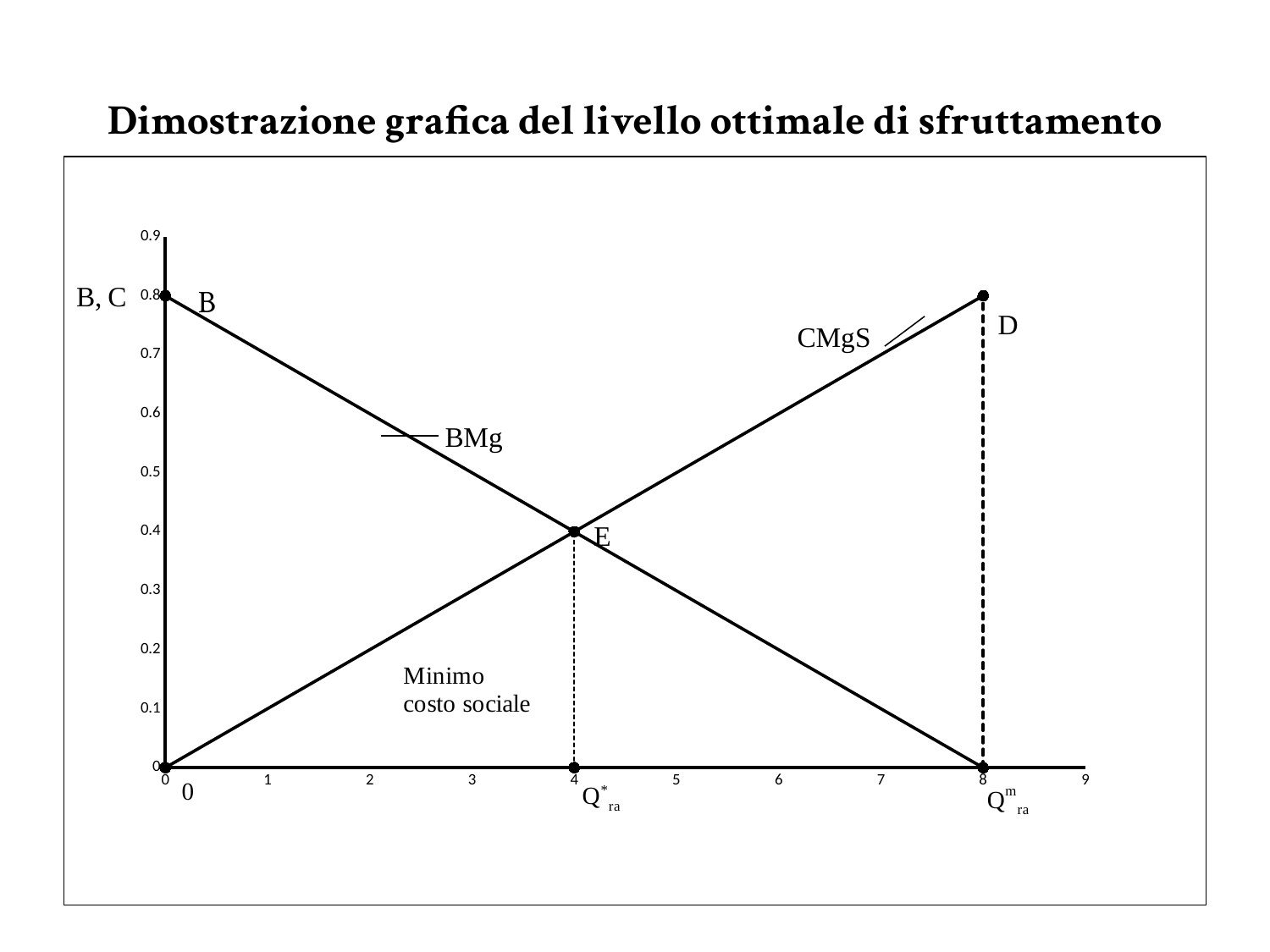

# Dimostrazione grafica del livello ottimale di sfruttamento

### Chart

| Category |  |  |  |  |
|---|---|---|---|---|